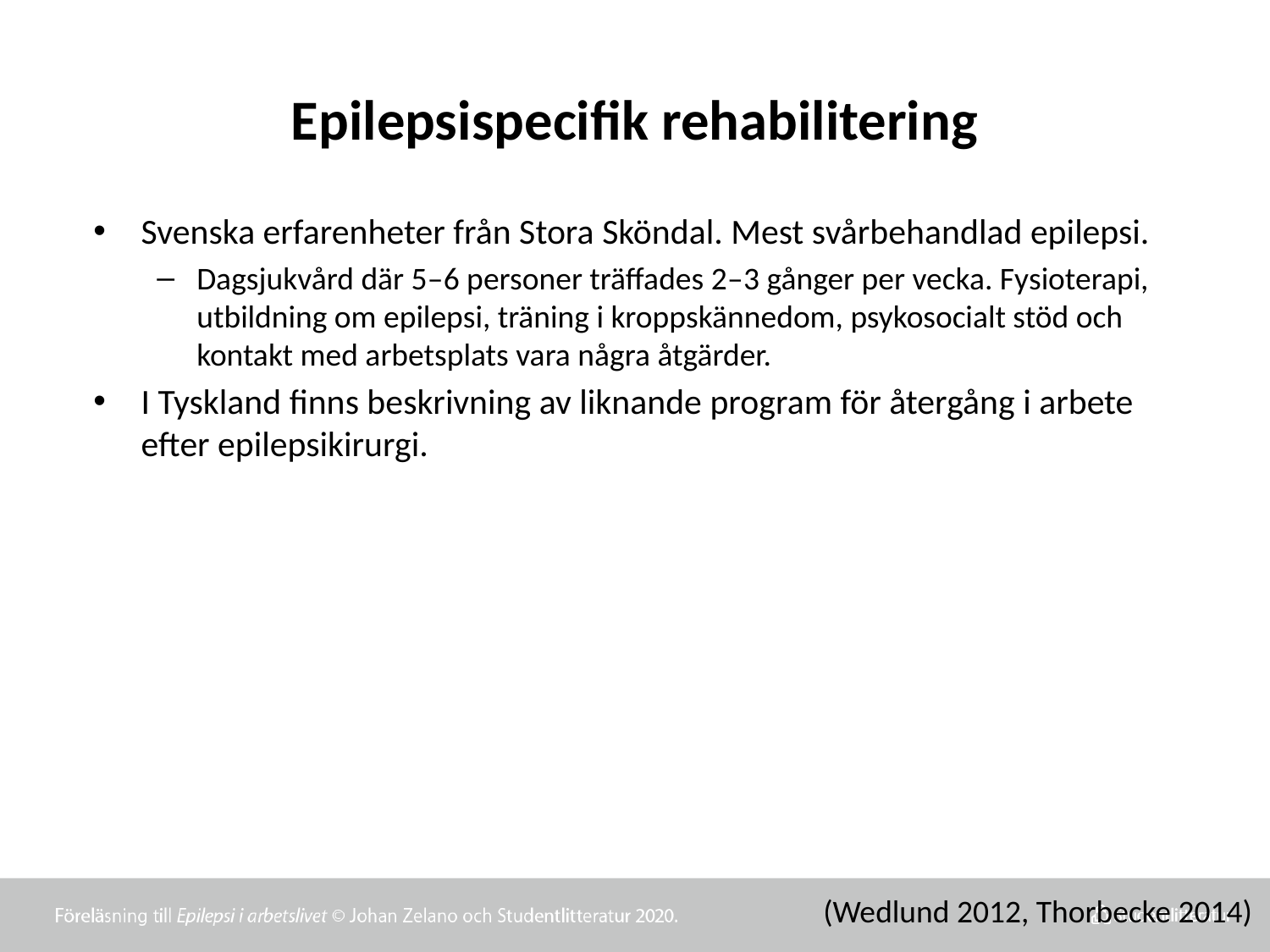

# Epilepsispecifik rehabilitering
Svenska erfarenheter från Stora Sköndal. Mest svårbehandlad epilepsi.
Dagsjukvård där 5–6 personer träffades 2–3 gånger per vecka. Fysioterapi, utbildning om epilepsi, träning i kroppskännedom, psykosocialt stöd och kontakt med arbetsplats vara några åtgärder.
I Tyskland finns beskrivning av liknande program för återgång i arbete efter epilepsikirurgi.
(Wedlund 2012, Thorbecke 2014)